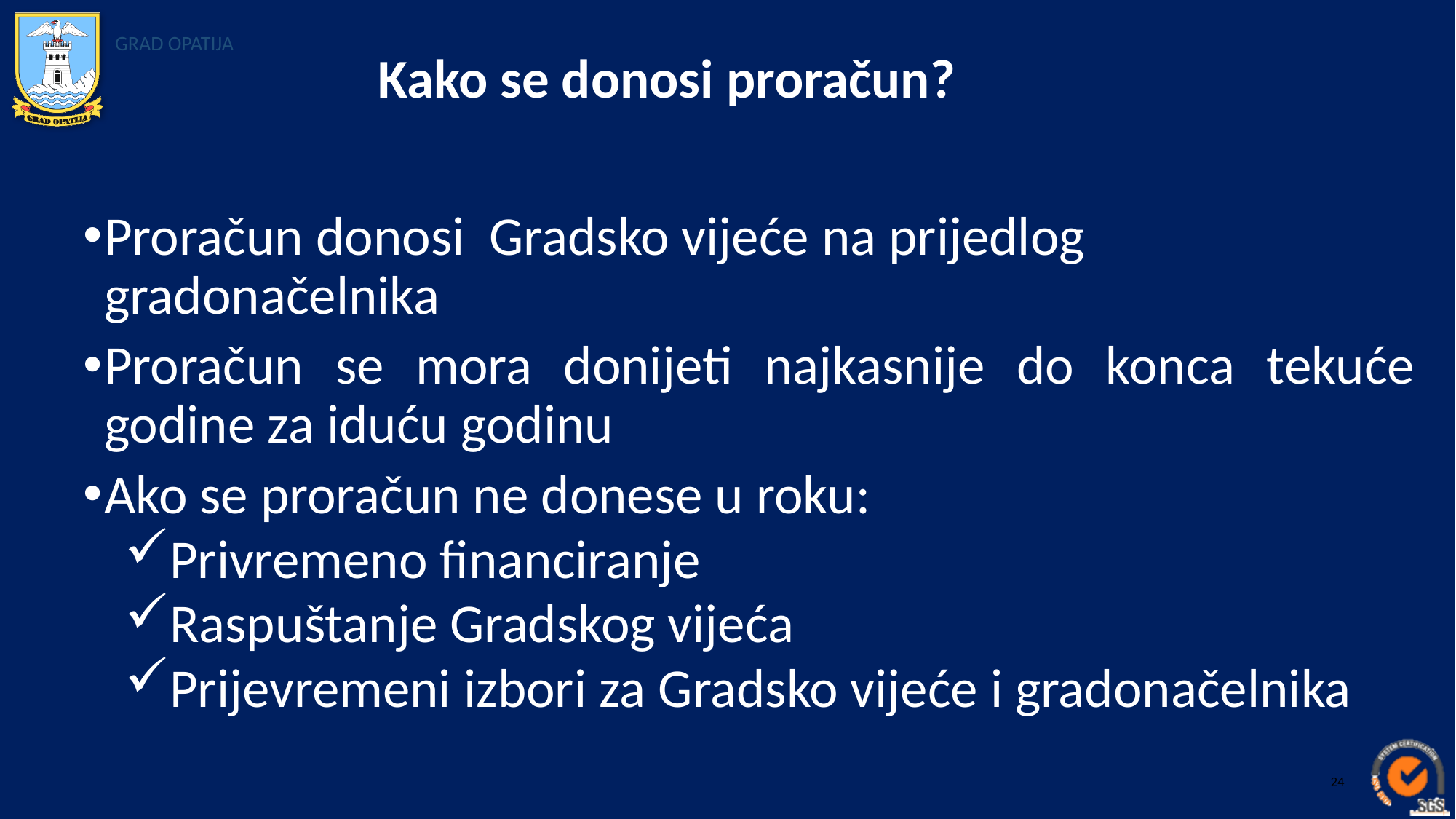

# Kako se donosi proračun?

Proračun donosi  Gradsko vijeće na prijedlog gradonačelnika
Proračun se mora donijeti najkasnije do konca tekuće godine za iduću godinu
Ako se proračun ne donese u roku:
Privremeno financiranje
Raspuštanje Gradskog vijeća
Prijevremeni izbori za Gradsko vijeće i gradonačelnika

24